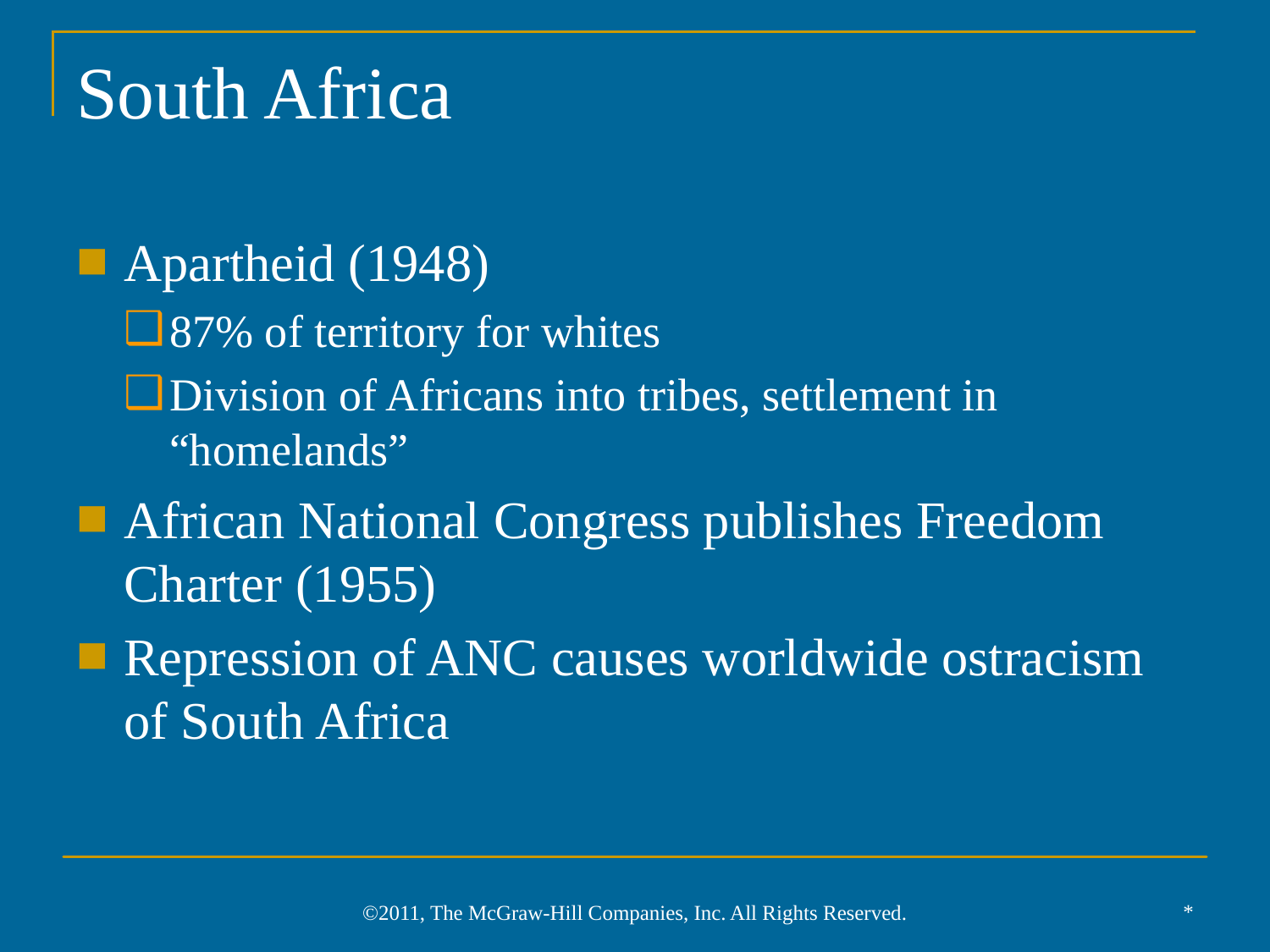

# South Africa
Apartheid (1948)
87% of territory for whites
Division of Africans into tribes, settlement in “homelands”
African National Congress publishes Freedom Charter (1955)
Repression of ANC causes worldwide ostracism of South Africa
*
©2011, The McGraw-Hill Companies, Inc. All Rights Reserved.